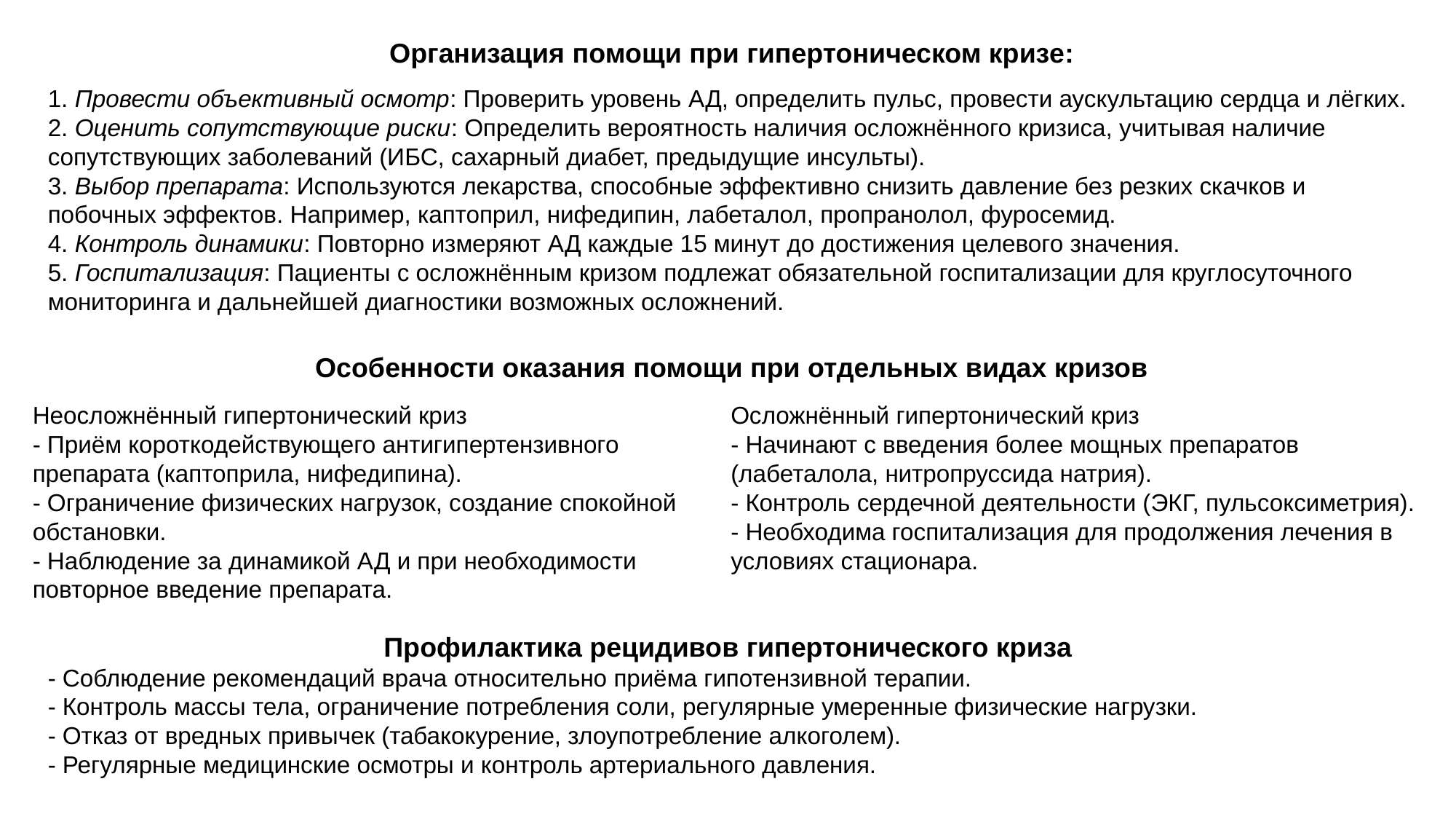

Организация помощи при гипертоническом кризе:

1. Провести объективный осмотр: Проверить уровень АД, определить пульс, провести аускультацию сердца и лёгких.
2. Оценить сопутствующие риски: Определить вероятность наличия осложнённого кризиса, учитывая наличие сопутствующих заболеваний (ИБС, сахарный диабет, предыдущие инсульты).
3. Выбор препарата: Используются лекарства, способные эффективно снизить давление без резких скачков и побочных эффектов. Например, каптоприл, нифедипин, лабеталол, пропранолол, фуросемид.
4. Контроль динамики: Повторно измеряют АД каждые 15 минут до достижения целевого значения.
5. Госпитализация: Пациенты с осложнённым кризом подлежат обязательной госпитализации для круглосуточного мониторинга и дальнейшей диагностики возможных осложнений.
Особенности оказания помощи при отдельных видах кризов
Неосложнённый гипертонический криз
- Приём короткодействующего антигипертензивного препарата (каптоприла, нифедипина).
- Ограничение физических нагрузок, создание спокойной обстановки.
- Наблюдение за динамикой АД и при необходимости повторное введение препарата.

Осложнённый гипертонический криз
- Начинают с введения более мощных препаратов (лабеталола, нитропруссида натрия).
- Контроль сердечной деятельности (ЭКГ, пульсоксиметрия).
- Необходима госпитализация для продолжения лечения в условиях стационара.
Профилактика рецидивов гипертонического криза
- Соблюдение рекомендаций врача относительно приёма гипотензивной терапии.
- Контроль массы тела, ограничение потребления соли, регулярные умеренные физические нагрузки.
- Отказ от вредных привычек (табакокурение, злоупотребление алкоголем).
- Регулярные медицинские осмотры и контроль артериального давления.